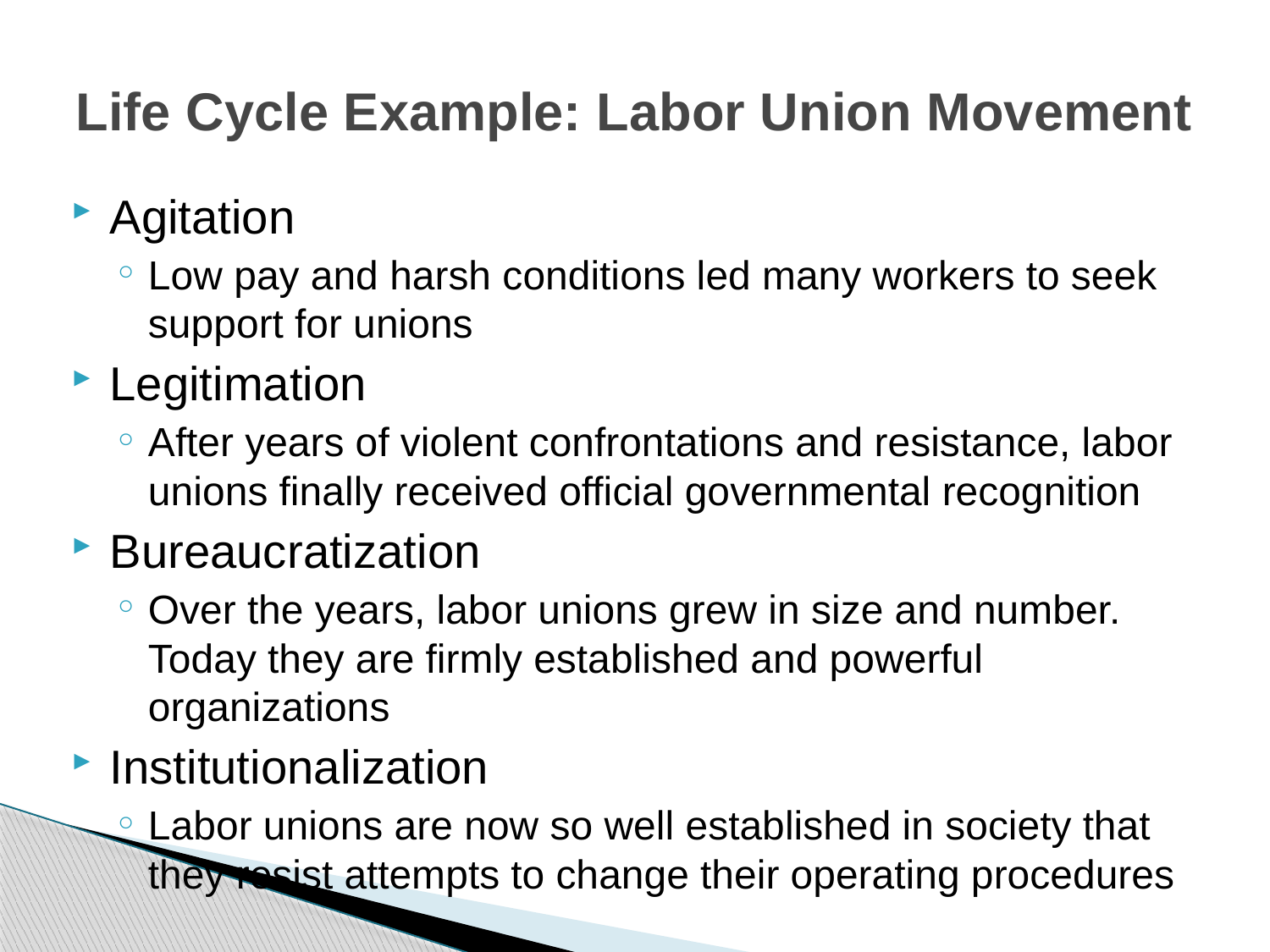

# Life Cycle Example: Labor Union Movement
Agitation
Low pay and harsh conditions led many workers to seek support for unions
Legitimation
After years of violent confrontations and resistance, labor unions finally received official governmental recognition
Bureaucratization
Over the years, labor unions grew in size and number. Today they are firmly established and powerful organizations
Institutionalization
Labor unions are now so well established in society that they resist attempts to change their operating procedures